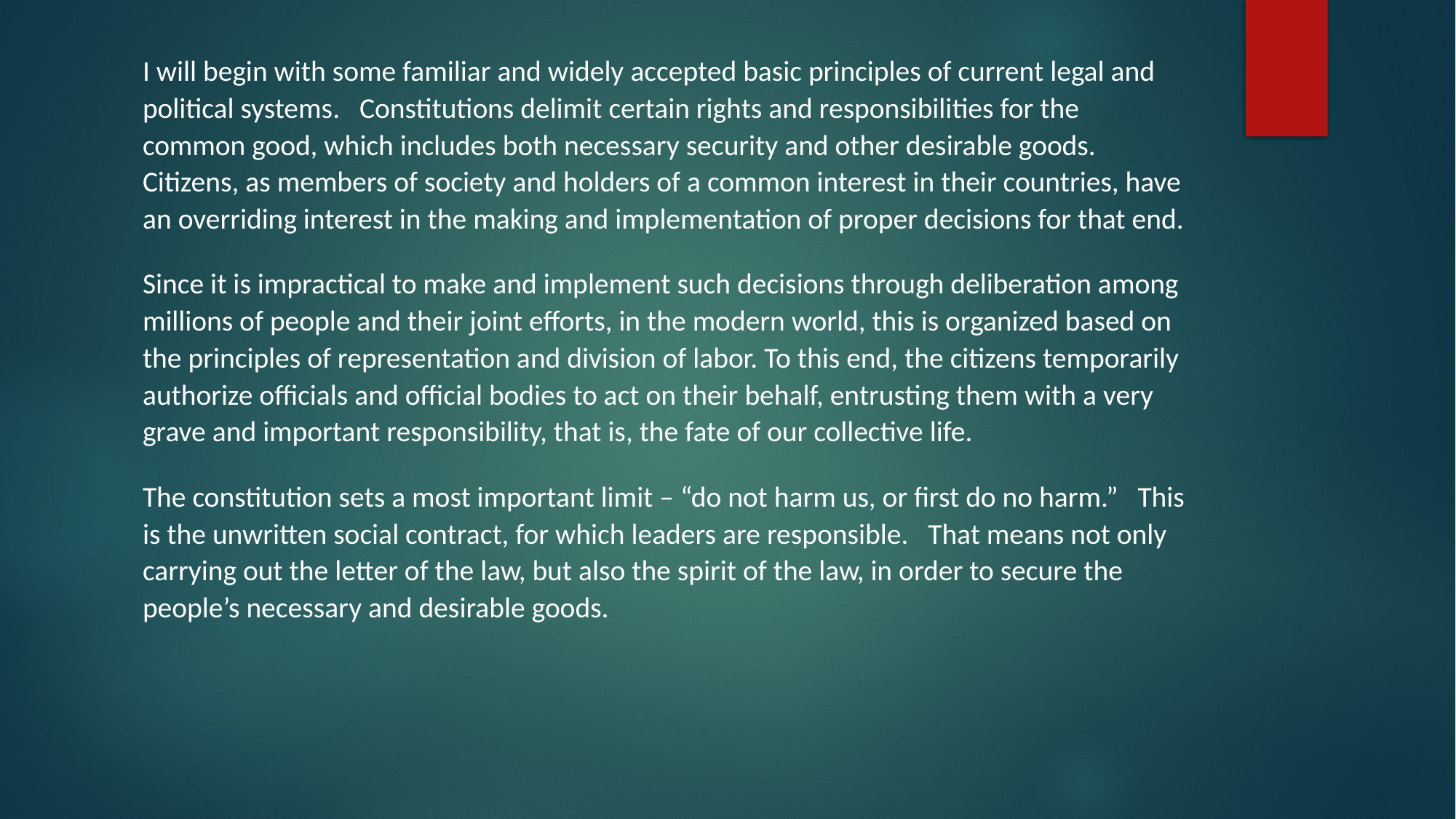

I will begin with some familiar and widely accepted basic principles of current legal and political systems.   Constitutions delimit certain rights and responsibilities for the common good, which includes both necessary security and other desirable goods.  Citizens, as members of society and holders of a common interest in their countries, have an overriding interest in the making and implementation of proper decisions for that end.
Since it is impractical to make and implement such decisions through deliberation among millions of people and their joint efforts, in the modern world, this is organized based on the principles of representation and division of labor. To this end, the citizens temporarily authorize officials and official bodies to act on their behalf, entrusting them with a very grave and important responsibility, that is, the fate of our collective life.
The constitution sets a most important limit – “do not harm us, or first do no harm.”   This is the unwritten social contract, for which leaders are responsible.   That means not only carrying out the letter of the law, but also the spirit of the law, in order to secure the people’s necessary and desirable goods.